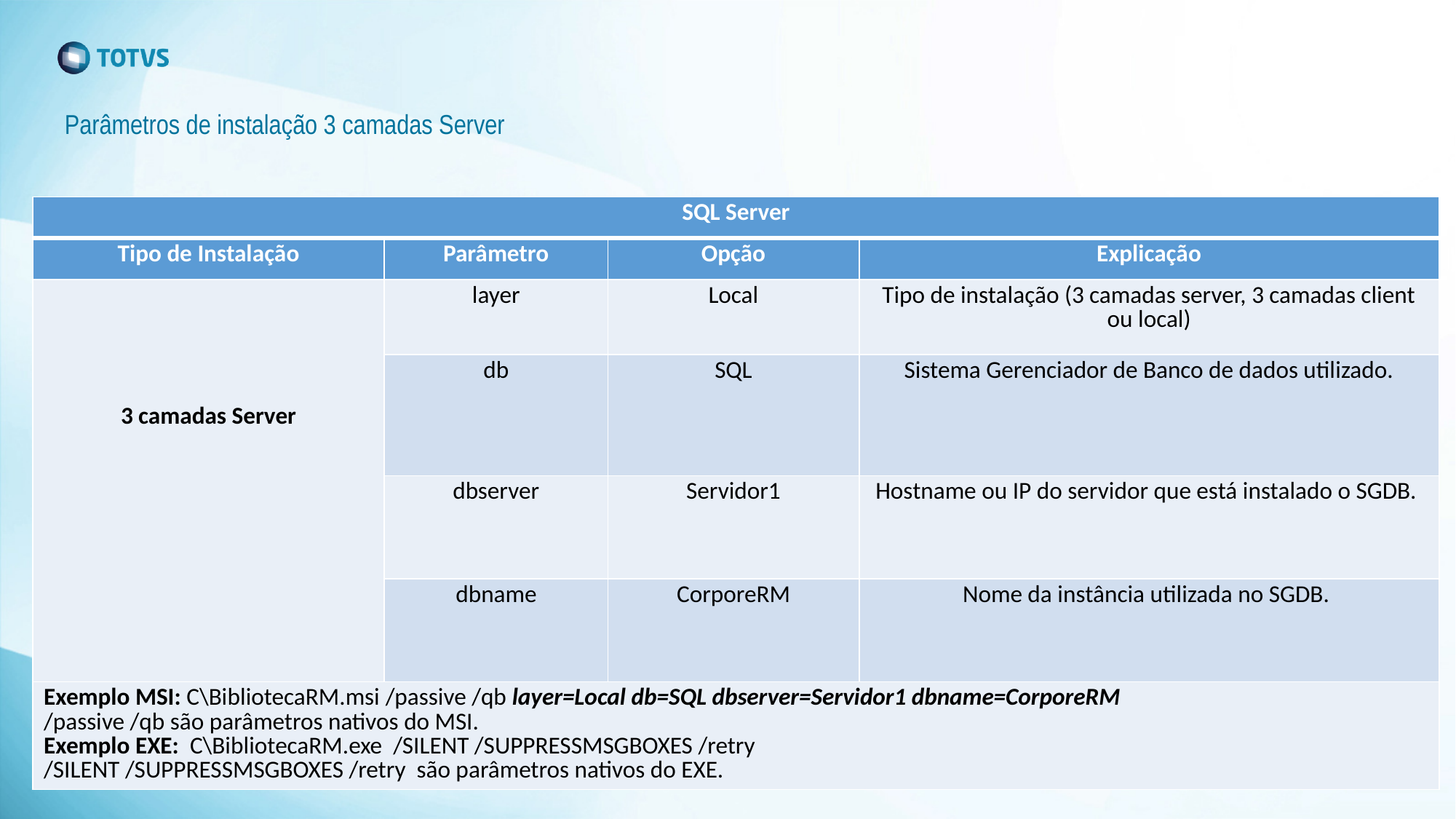

Parâmetros de instalação 3 camadas Server
| SQL Server |  |  |  |
| --- | --- | --- | --- |
| Tipo de Instalação | Parâmetro | Opção | Explicação |
| 3 camadas Server | layer | Local | Tipo de instalação (3 camadas server, 3 camadas client ou local) |
|  | db | SQL | Sistema Gerenciador de Banco de dados utilizado. |
|  | dbserver | Servidor1 | Hostname ou IP do servidor que está instalado o SGDB. |
|  | dbname | CorporeRM | Nome da instância utilizada no SGDB. |
| Exemplo MSI: C\BibliotecaRM.msi /passive /qb layer=Local db=SQL dbserver=Servidor1 dbname=CorporeRM /passive /qb são parâmetros nativos do MSI. Exemplo EXE: C\BibliotecaRM.exe /SILENT /SUPPRESSMSGBOXES /retry /SILENT /SUPPRESSMSGBOXES /retry são parâmetros nativos do EXE. |  |  |  |